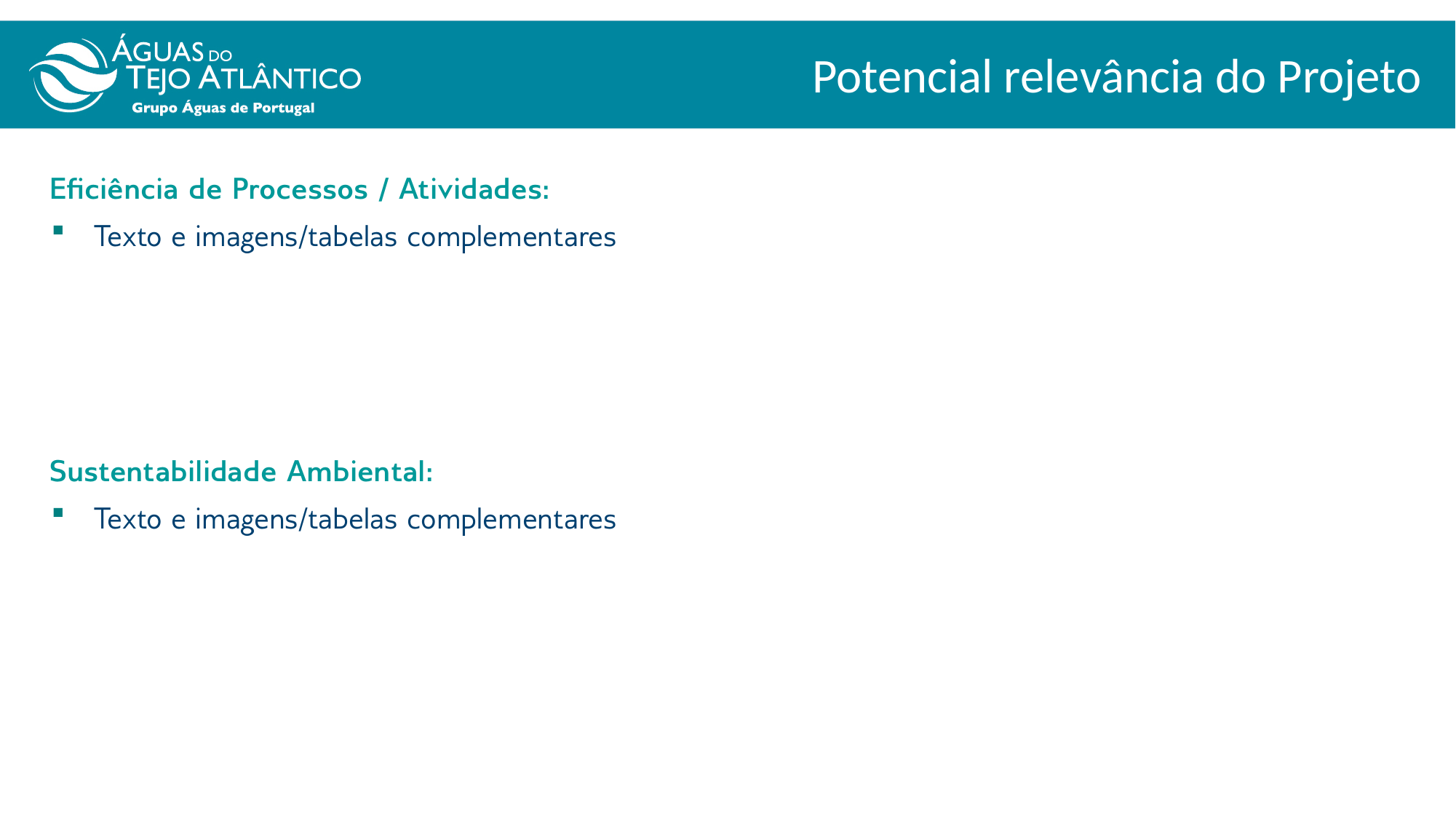

Potencial relevância do Projeto
Eficiência de Processos / Atividades:
Texto e imagens/tabelas complementares

Sustentabilidade Ambiental:
Texto e imagens/tabelas complementares